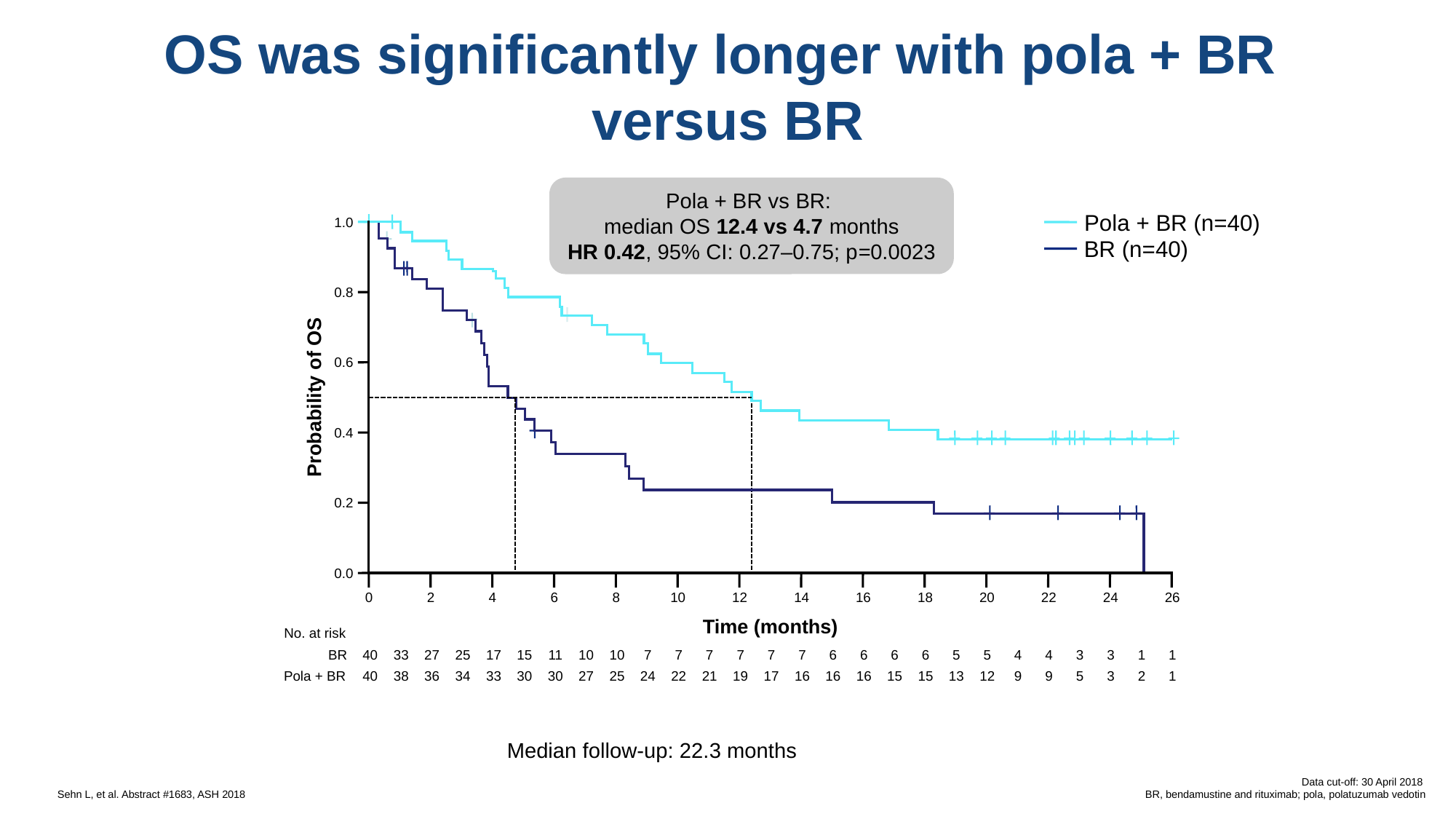

# OS was significantly longer with pola + BR versus BR
Pola + BR vs BR:
median OS 12.4 vs 4.7 months
HR 0.42, 95% CI: 0.27–0.75; p=0.0023
1.0
Pola + BR (n=40)

BR (n=40)

0.8

0.6

Probability of OS
0.4

0.2

0.0

0
2
4
6
8
10
12
14
16
18
20
22
24
26
Time (months)
No. at risk
BR
40
33
27
25
17
15
11
10
10
7
7
7
7
7
7
6
6
6
6
5
5
4
4
3
3
1
1
1
Pola + BR
40
38
36
34
33
30
30
27
25
24
22
21
19
17
16
16
16
15
15
13
12
9
9
5
3
2
Data cut-off: 30 April 2018
BR, bendamustine and rituximab; pola, polatuzumab vedotin
Median follow-up: 22.3 months
Sehn L, et al. Abstract #1683, ASH 2018